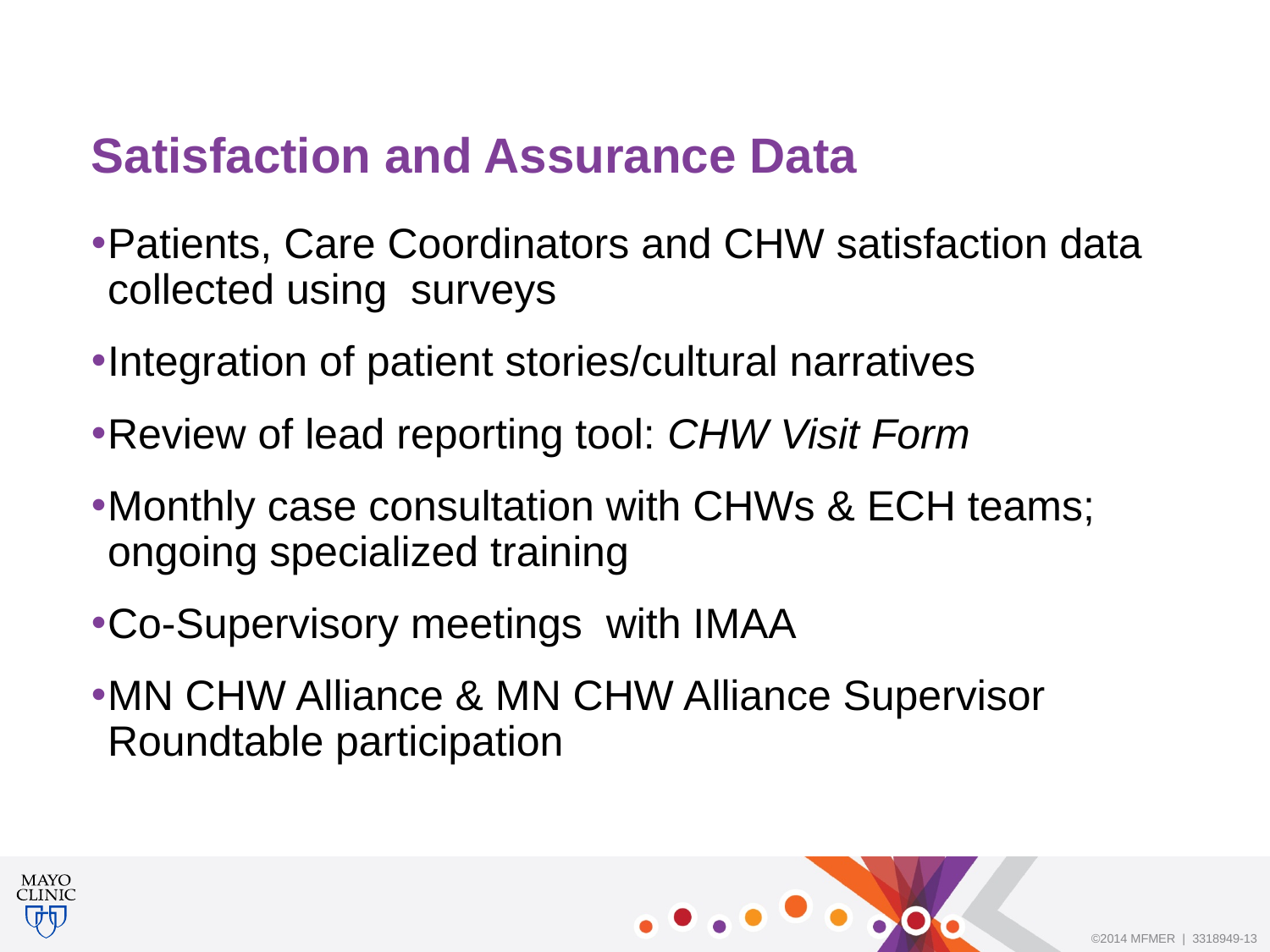

# Satisfaction and Assurance Data
Patients, Care Coordinators and CHW satisfaction data collected using  surveys
Integration of patient stories/cultural narratives
Review of lead reporting tool: CHW Visit Form
Monthly case consultation with CHWs & ECH teams; ongoing specialized training
Co-Supervisory meetings  with IMAA
MN CHW Alliance & MN CHW Alliance Supervisor Roundtable participation